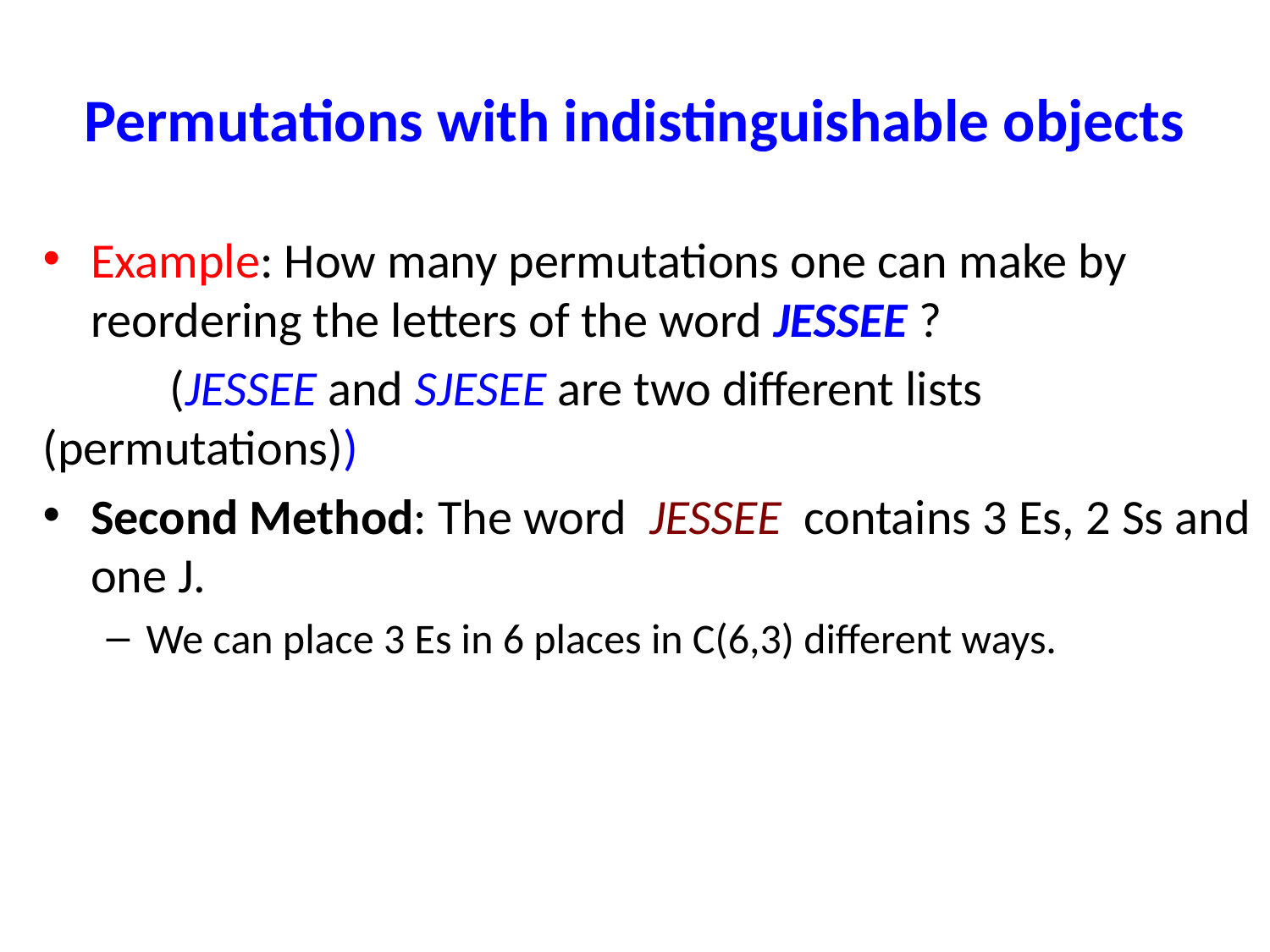

# Permutations with indistinguishable objects
Example: How many permutations one can make by reordering the letters of the word JESSEE ?
	(JESSEE and SJESEE are two different lists (permutations))
Second Method: The word  JESSEE  contains 3 Es, 2 Ss and one J.
We can place 3 Es in 6 places in C(6,3) different ways.